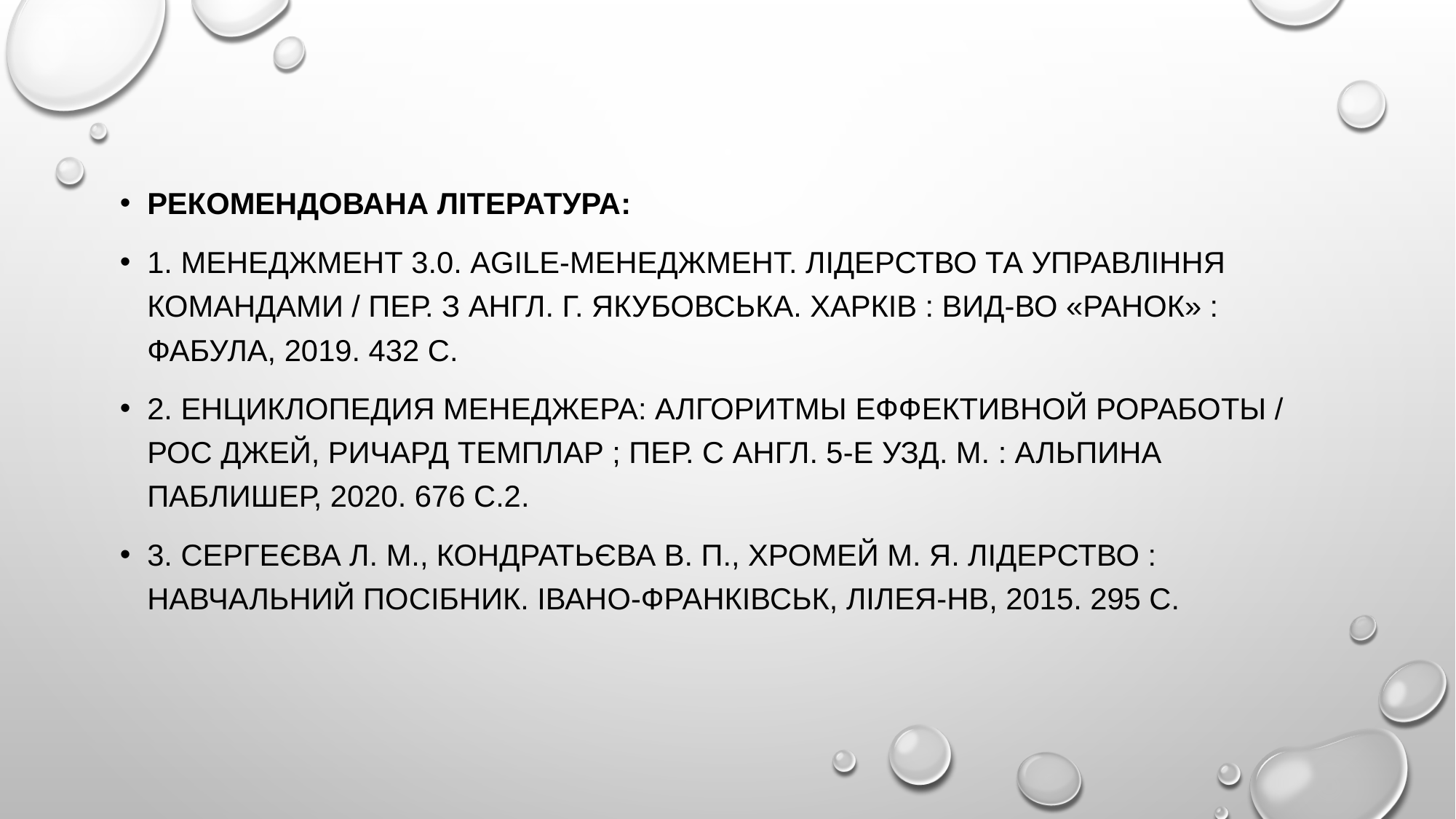

Рекомендована література:
1. Менеджмент 3.0. Agile-менеджмент. Лідерство та управління командами / пер. З англ. Г. Якубовська. Харків : Вид-во «Ранок» : Фабула, 2019. 432 с.
2. Енциклопедия менеджера: Алгоритмы еффективной роработы / Рос Джей, Ричард Темплар ; пер. С англ. 5-е узд. М. : Альпина паблишер, 2020. 676 с.2.
3. Сергеєва Л. М., Кондратьєва В. П., Хромей М. Я. ЛІДЕРСТВО : Навчальний посібник. Івано-Франківськ, Лілея-НВ, 2015. 295 с.